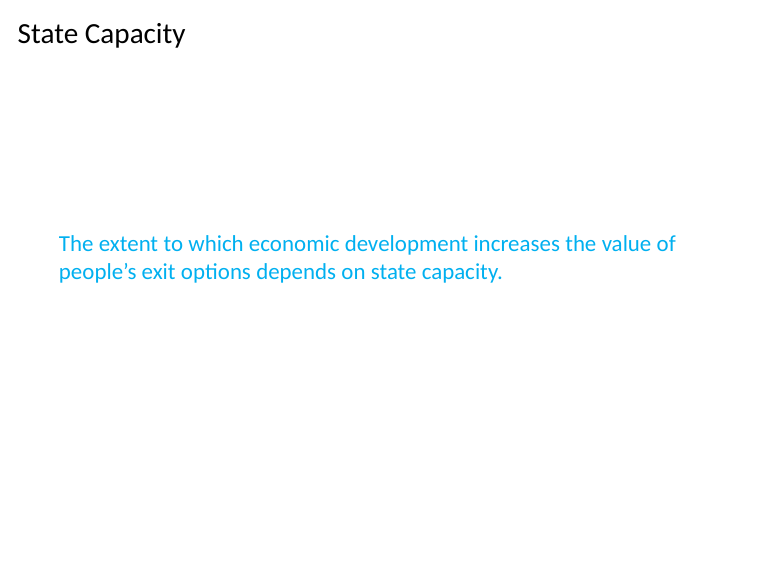

# State Capacity
The extent to which economic development increases the value of people’s exit options depends on state capacity.